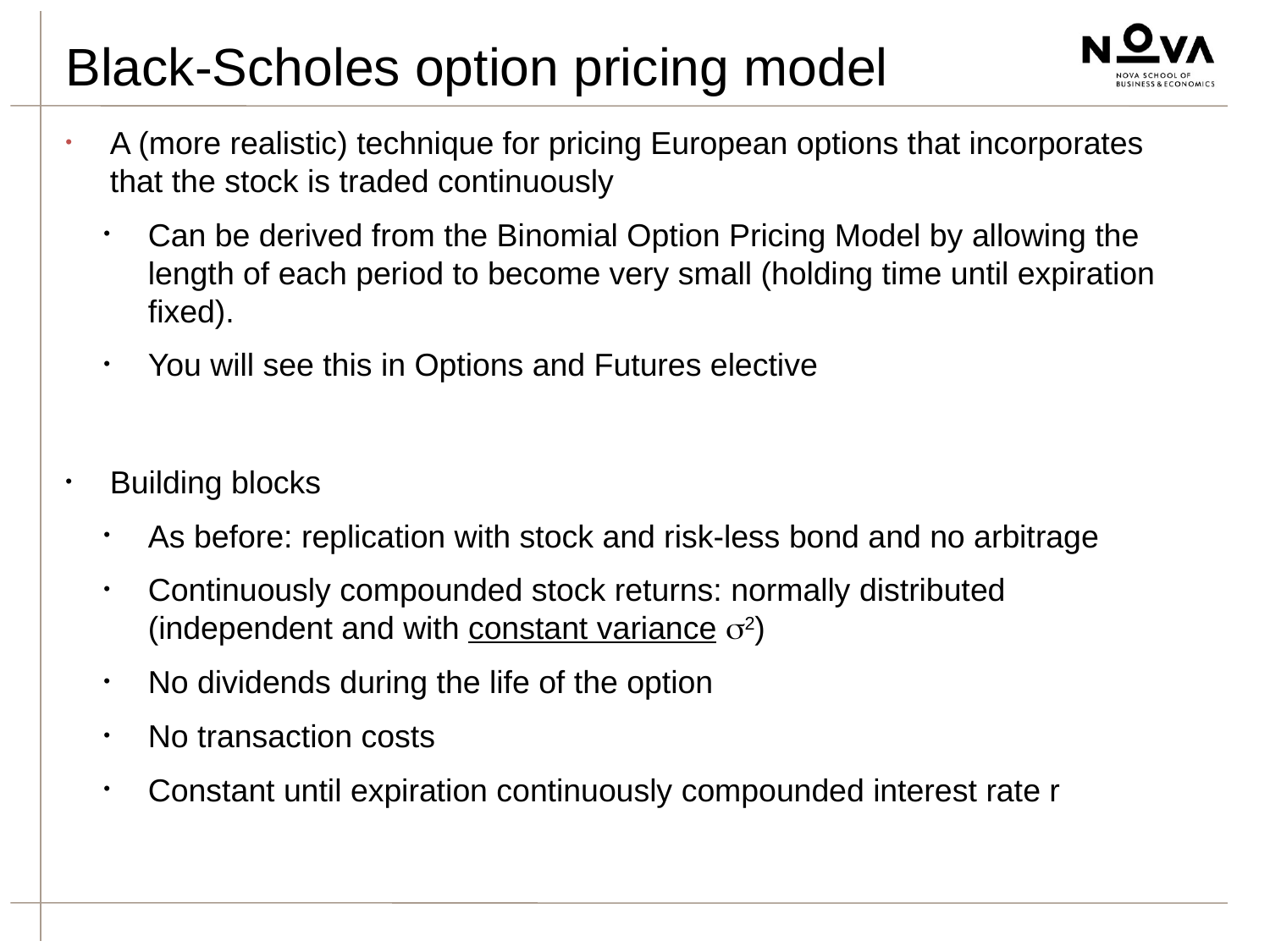

Black-Scholes option pricing model
A (more realistic) technique for pricing European options that incorporates that the stock is traded continuously
Can be derived from the Binomial Option Pricing Model by allowing the length of each period to become very small (holding time until expiration fixed).
You will see this in Options and Futures elective

Building blocks
As before: replication with stock and risk-less bond and no arbitrage
Continuously compounded stock returns: normally distributed (independent and with constant variance σ2)
No dividends during the life of the option
No transaction costs
Constant until expiration continuously compounded interest rate r